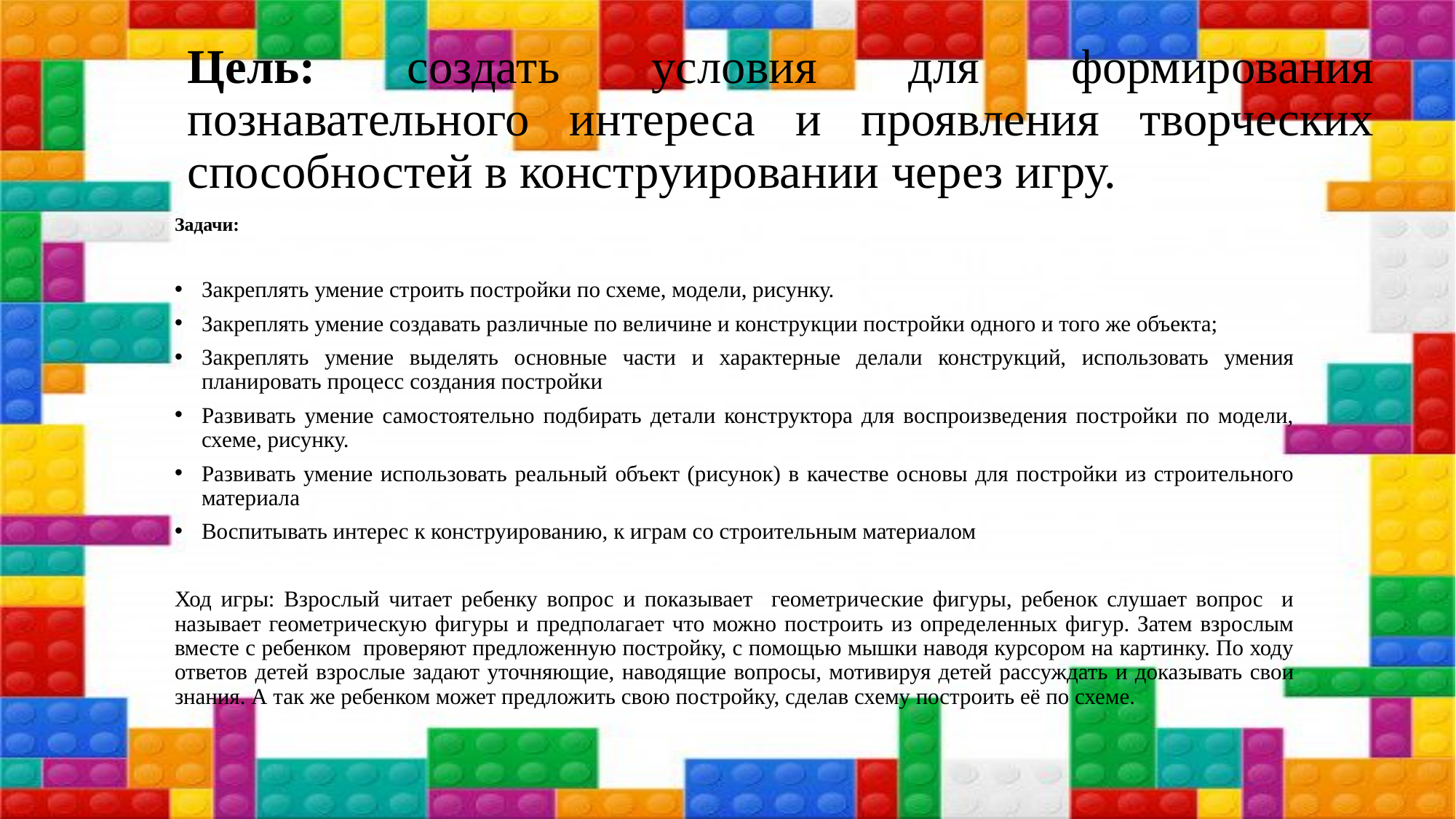

# Цель: создать условия для формирования познавательного интереса и проявления творческих способностей в конструировании через игру.
Задачи:

Закреплять умение строить постройки по схеме, модели, рисунку.
Закреплять умение создавать различные по величине и конструкции постройки одного и того же объекта;
Закреплять умение выделять основные части и характерные делали конструкций, использовать умения планировать процесс создания постройки
Развивать умение самостоятельно подбирать детали конструктора для воспроизведения постройки по модели, схеме, рисунку.
Развивать умение использовать реальный объект (рисунок) в качестве основы для постройки из строительного материала
Воспитывать интерес к конструированию, к играм со строительным материалом

Ход игры: Взрослый читает ребенку вопрос и показывает  геометрические фигуры, ребенок слушает вопрос  и называет геометрическую фигуры и предполагает что можно построить из определенных фигур. Затем взрослым вместе с ребенком  проверяют предложенную постройку, с помощью мышки наводя курсором на картинку. По ходу ответов детей взрослые задают уточняющие, наводящие вопросы, мотивируя детей рассуждать и доказывать свои знания. А так же ребенком может предложить свою постройку, сделав схему построить её по схеме.